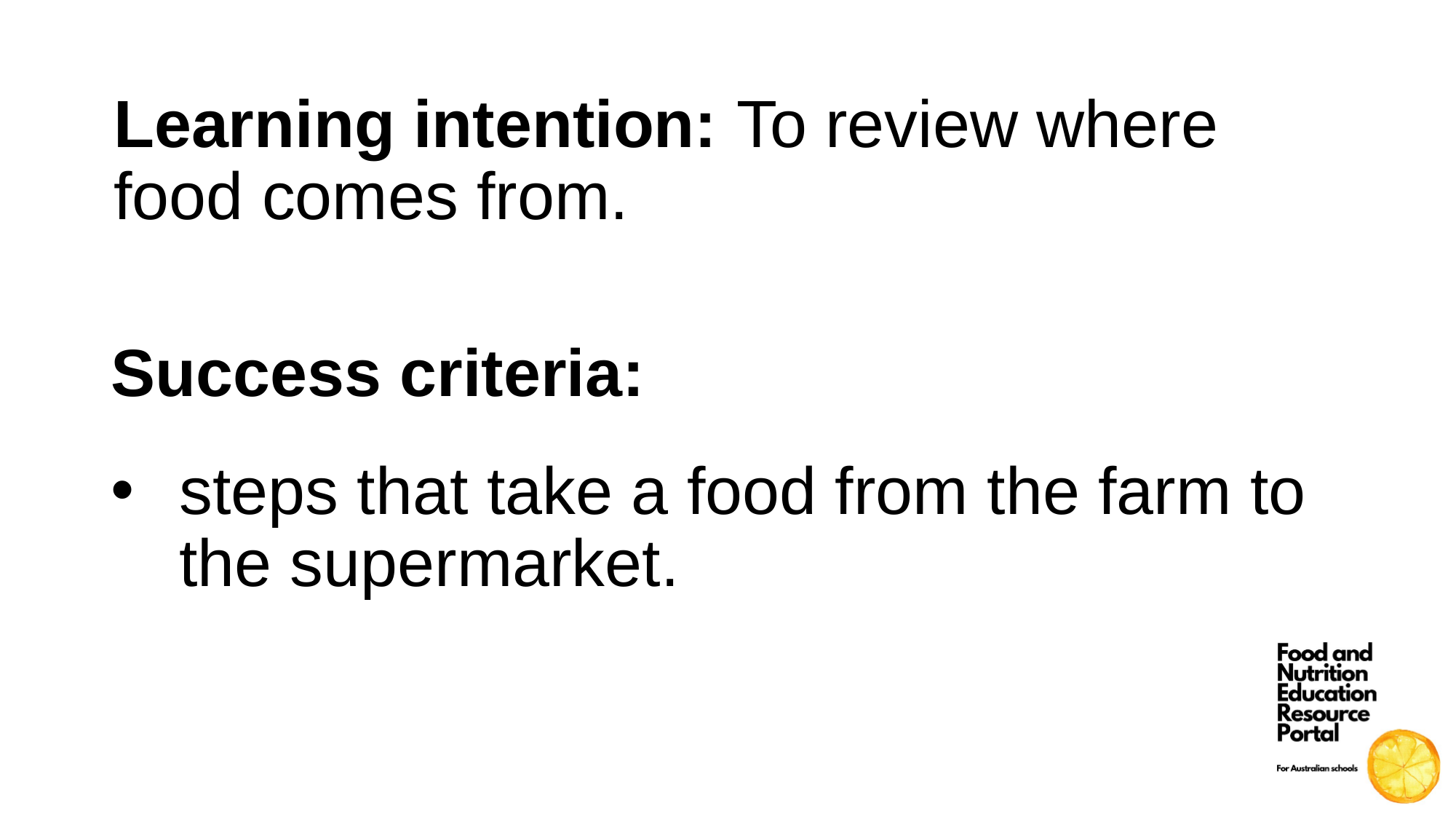

Learning intention: To review where food comes from.
Success criteria:
steps that take a food from the farm to the supermarket.